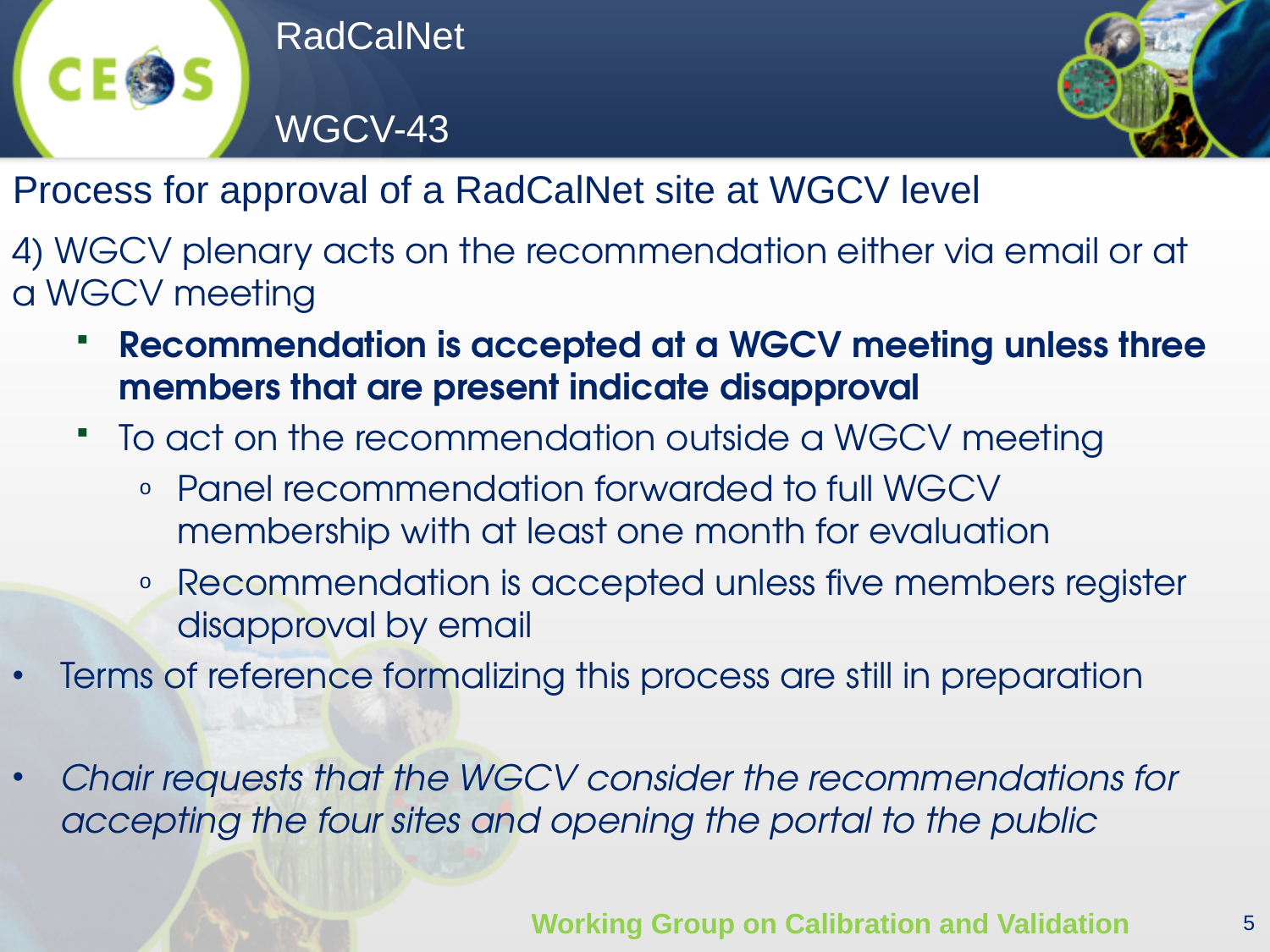

Process for approval of a RadCalNet site at WGCV level
4) WGCV plenary acts on the recommendation either via email or at a WGCV meeting
Recommendation is accepted at a WGCV meeting unless three members that are present indicate disapproval
To act on the recommendation outside a WGCV meeting
Panel recommendation forwarded to full WGCV membership with at least one month for evaluation
Recommendation is accepted unless five members register disapproval by email
Terms of reference formalizing this process are still in preparation

Chair requests that the WGCV consider the recommendations for accepting the four sites and opening the portal to the public